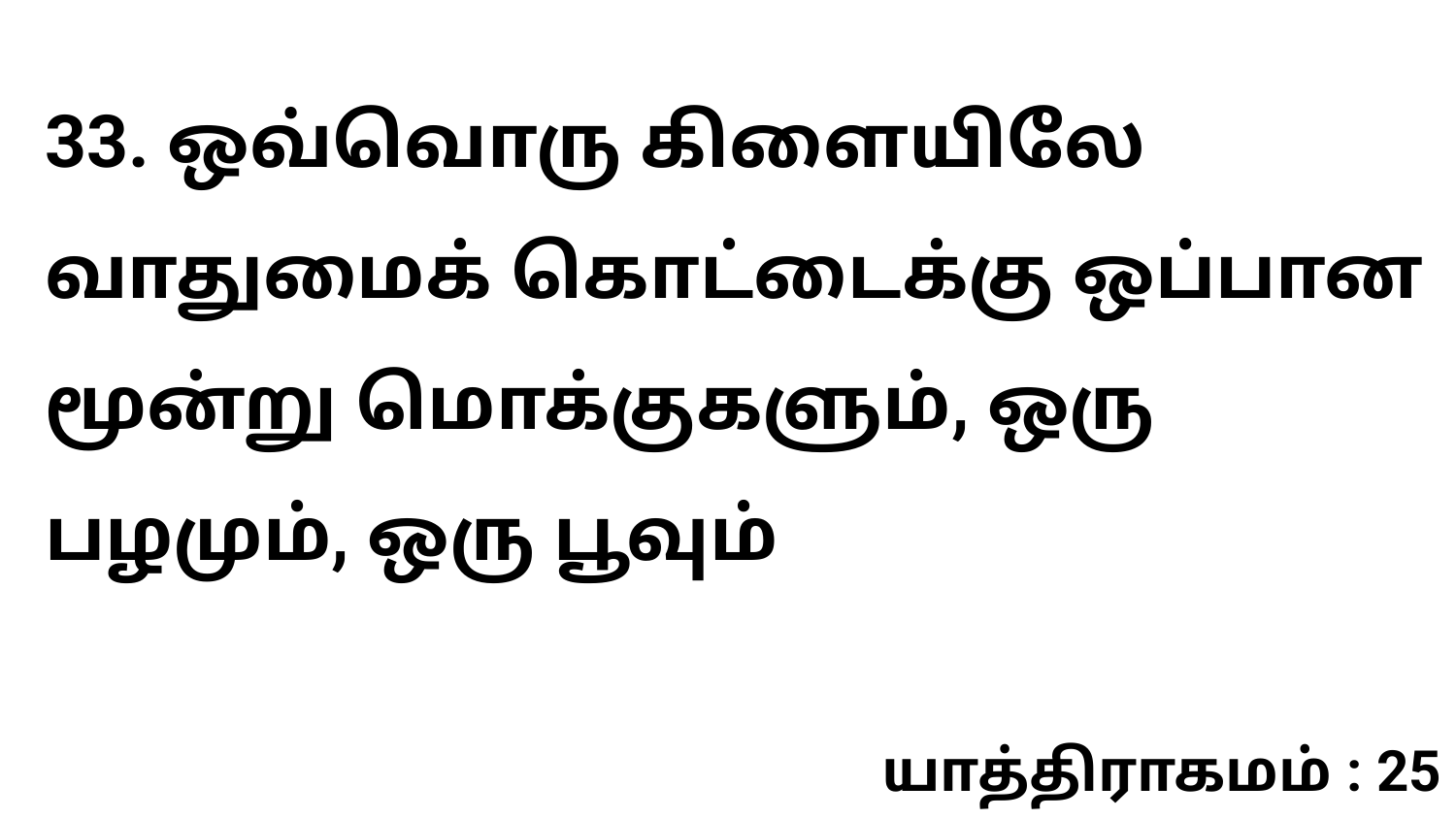

33. ஒவ்வொரு கிளையிலே வாதுமைக் கொட்டைக்கு ஒப்பான மூன்று மொக்குகளும், ஒரு பழமும், ஒரு பூவும்
யாத்திராகமம் : 25